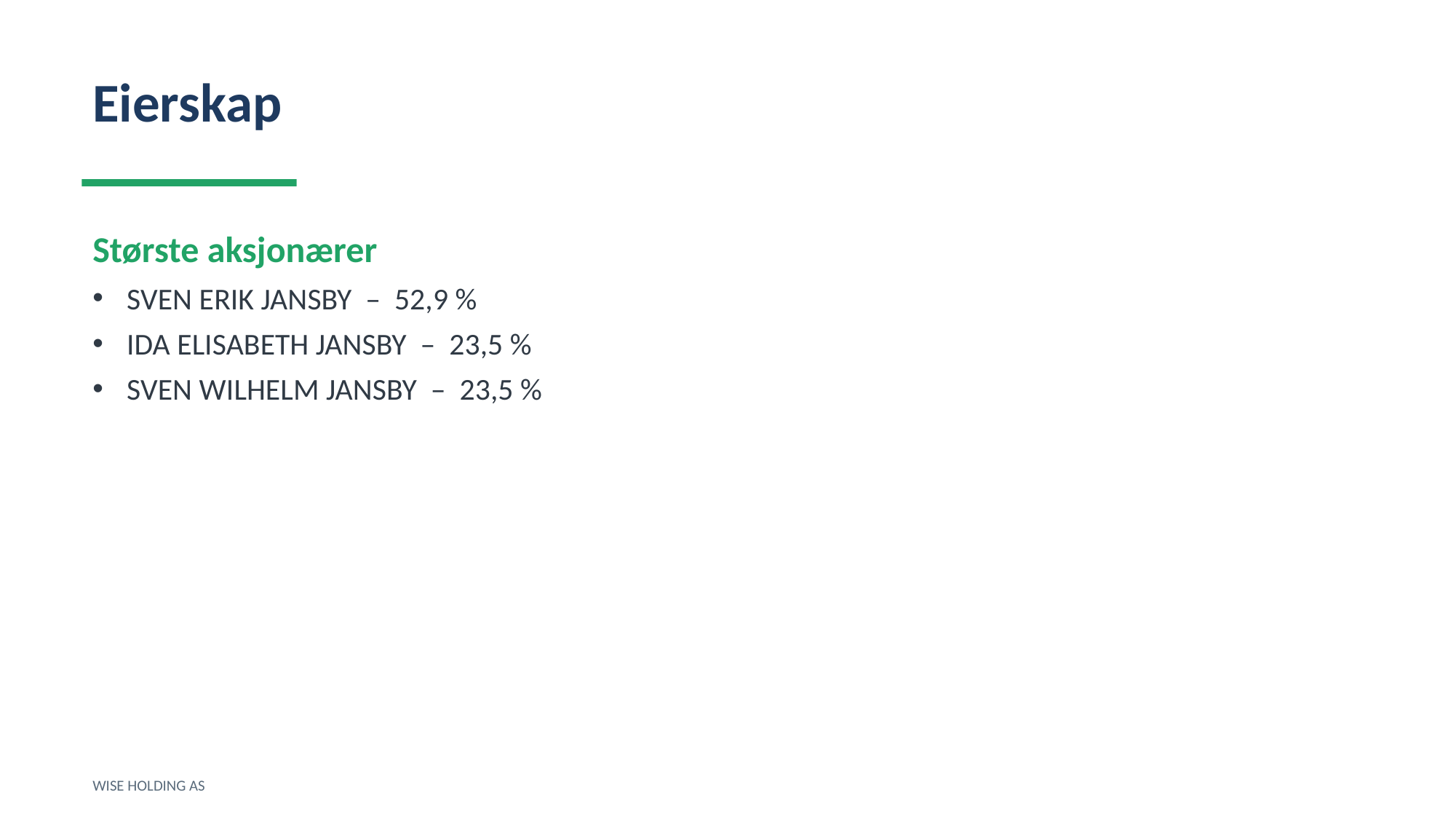

Eierskap

Største aksjonærer
SVEN ERIK JANSBY  –  52,9 %
IDA ELISABETH JANSBY  –  23,5 %
SVEN WILHELM JANSBY  –  23,5 %
WISE HOLDING AS